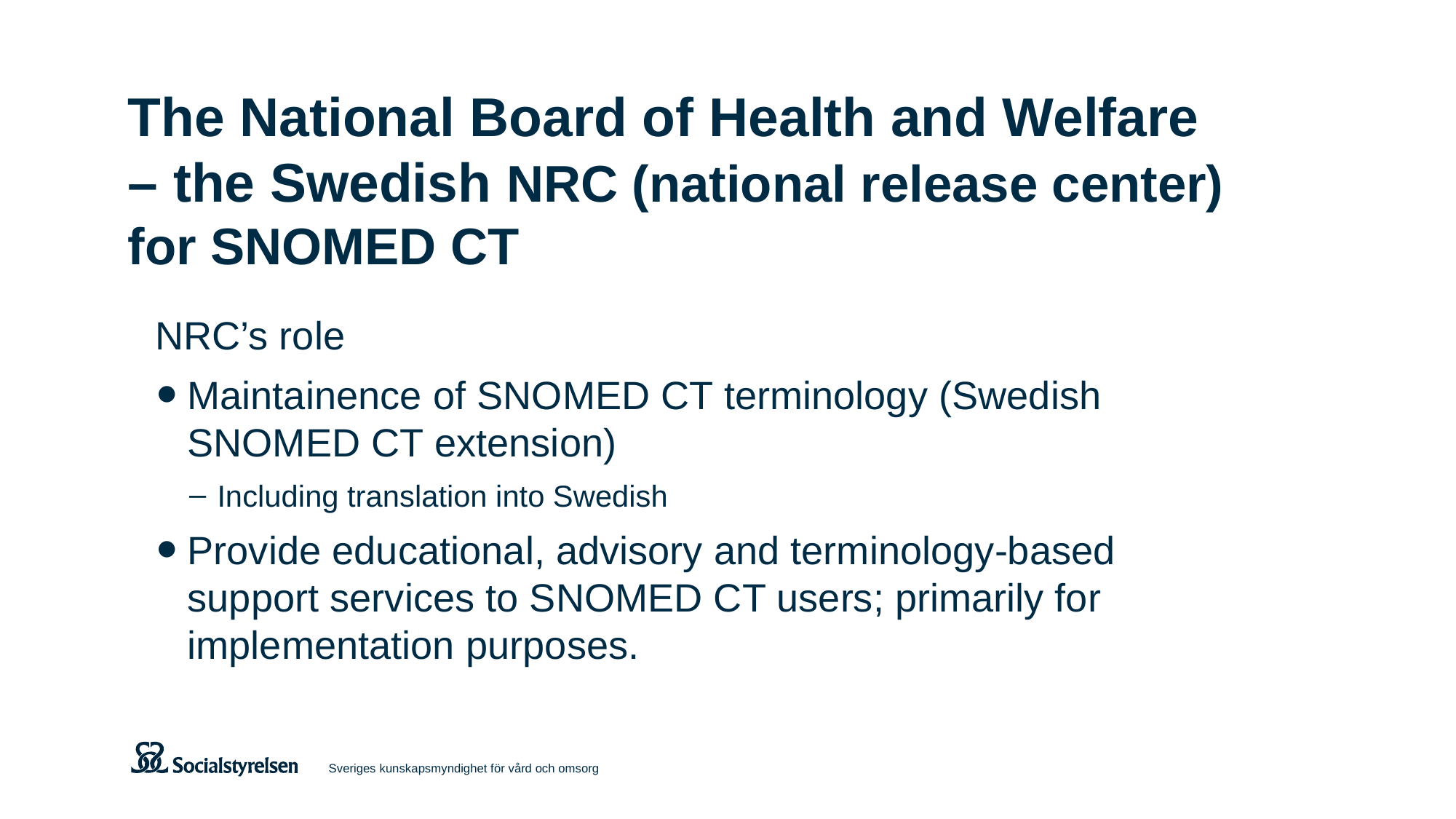

# The National Board of Health and Welfare – the Swedish NRC (national release center) for SNOMED CT
NRC’s role
Maintainence of SNOMED CT terminology (Swedish SNOMED CT extension)
Including translation into Swedish
Provide educational, advisory and terminology-based support services to SNOMED CT users; primarily for implementation purposes.
Sveriges kunskapsmyndighet för vård och omsorg